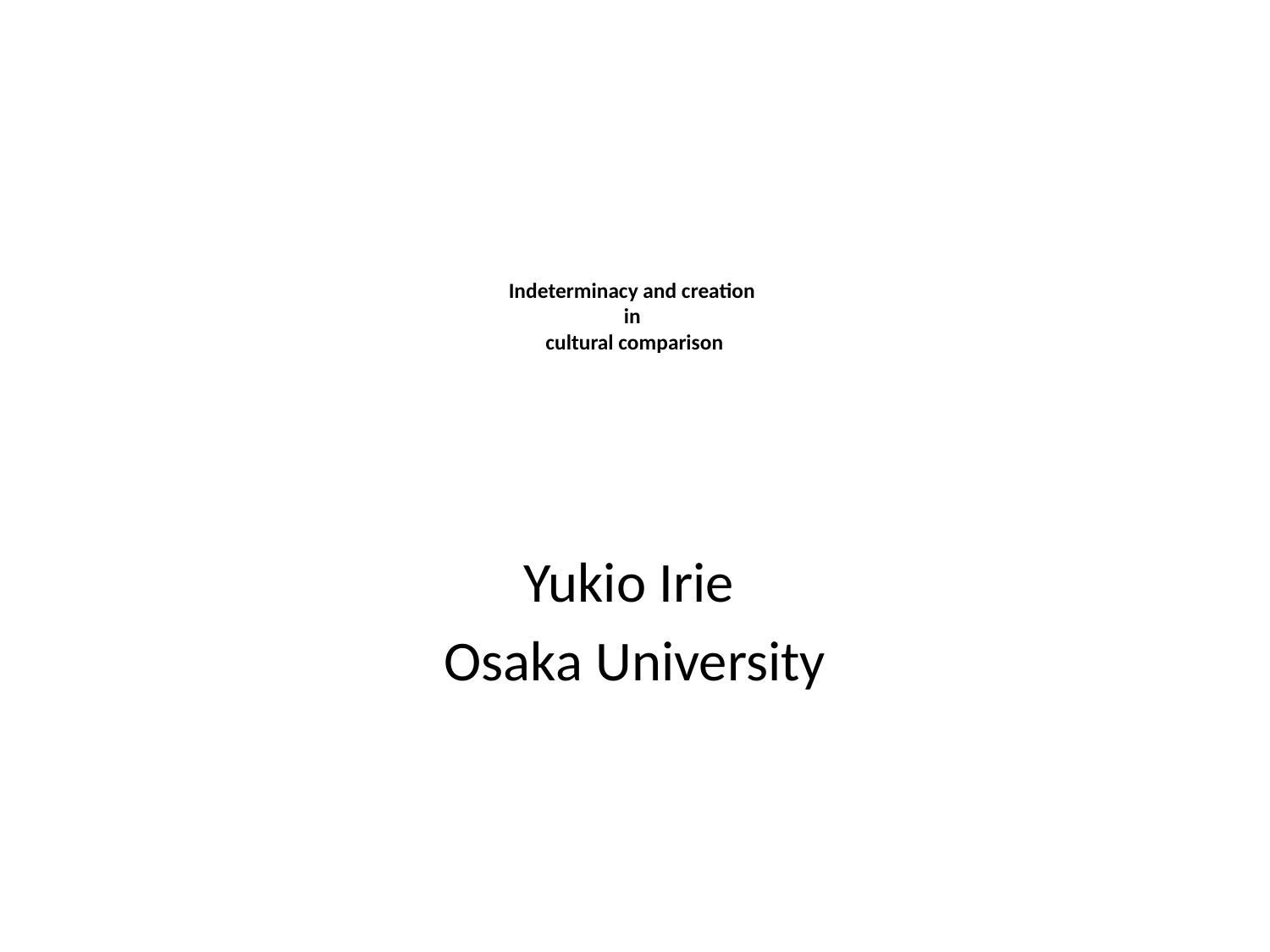

# Indeterminacy and creation in cultural comparison
Yukio Irie
Osaka University